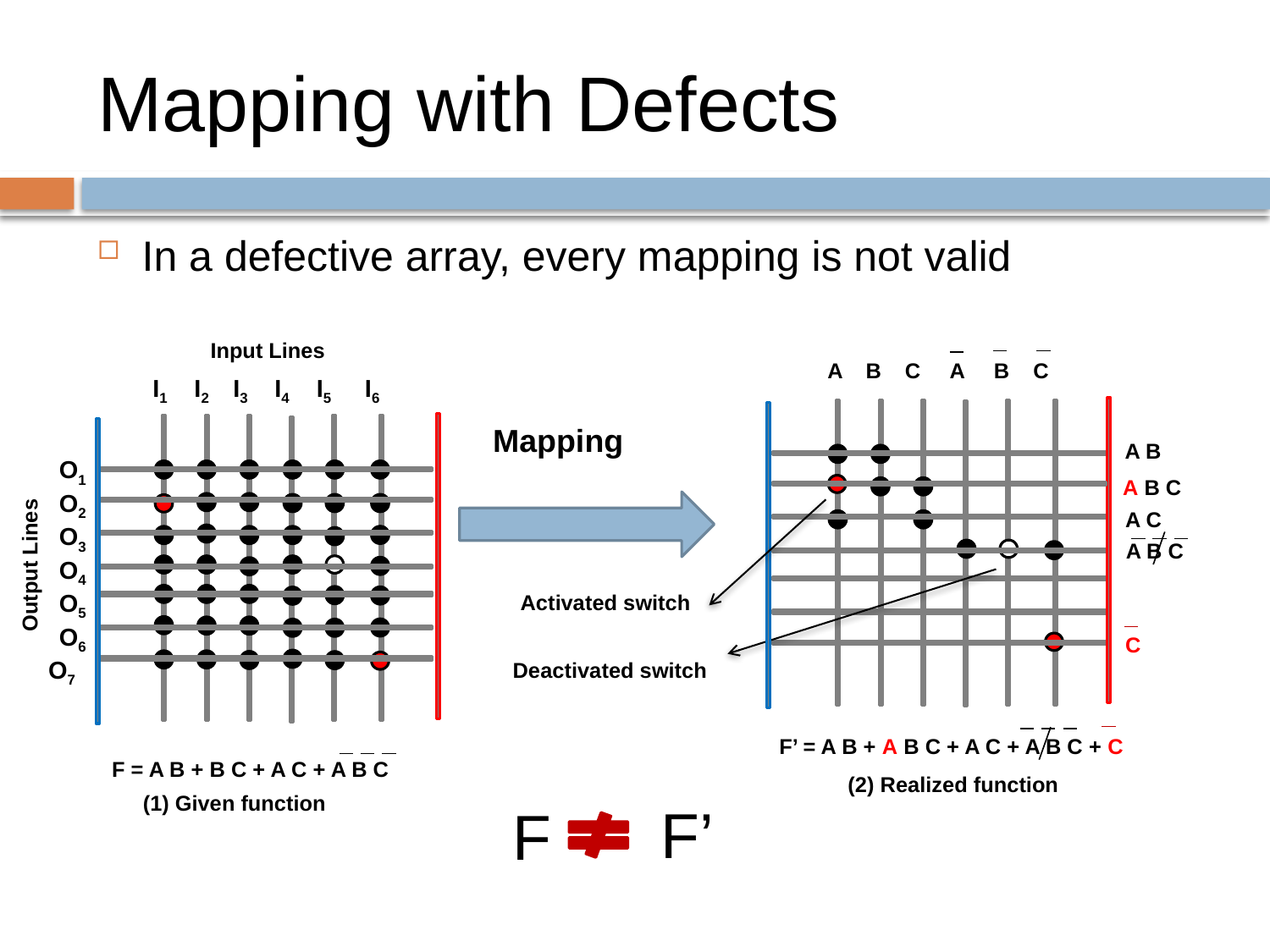

# Mapping with Defects
In a defective array, every mapping is not valid

Input Lines
  A    B    C     A     B    C
I1    I2      I3    I4    I5     I6
Mapping
A B

O1
O2
O3
O4
O5
O6
O7

A B C

A C

Output Lines
A B C

Activated switch

C

Deactivated switch

F’ = A B + A B C + A C + A B C + C
F = A B + B C + A C + A B C
(2) Realized function
(1) Given function
F’
F